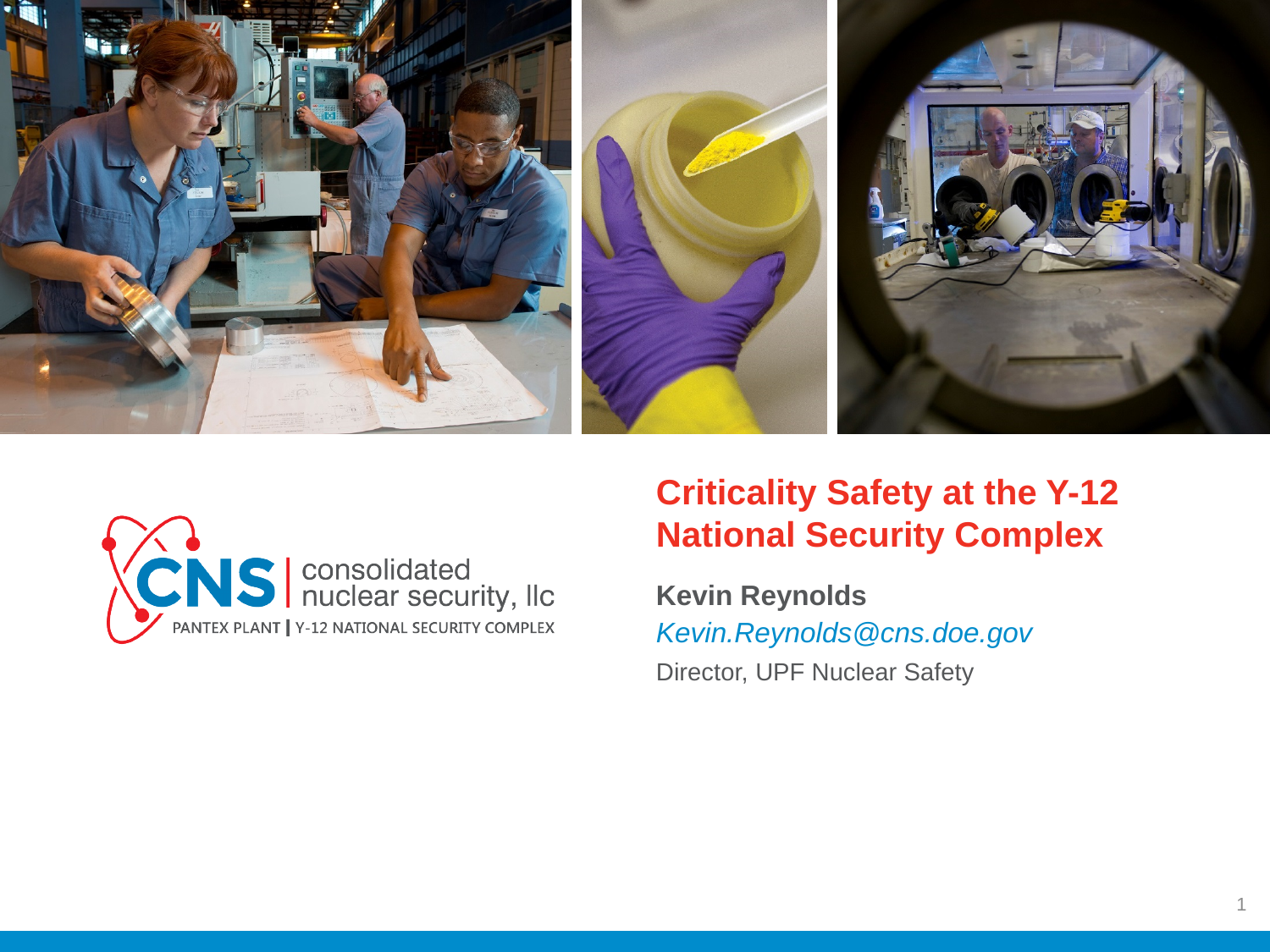

Criticality Safety at the Y-12 National Security Complex
Kevin Reynolds
Kevin.Reynolds@cns.doe.gov
Director, UPF Nuclear Safety

1